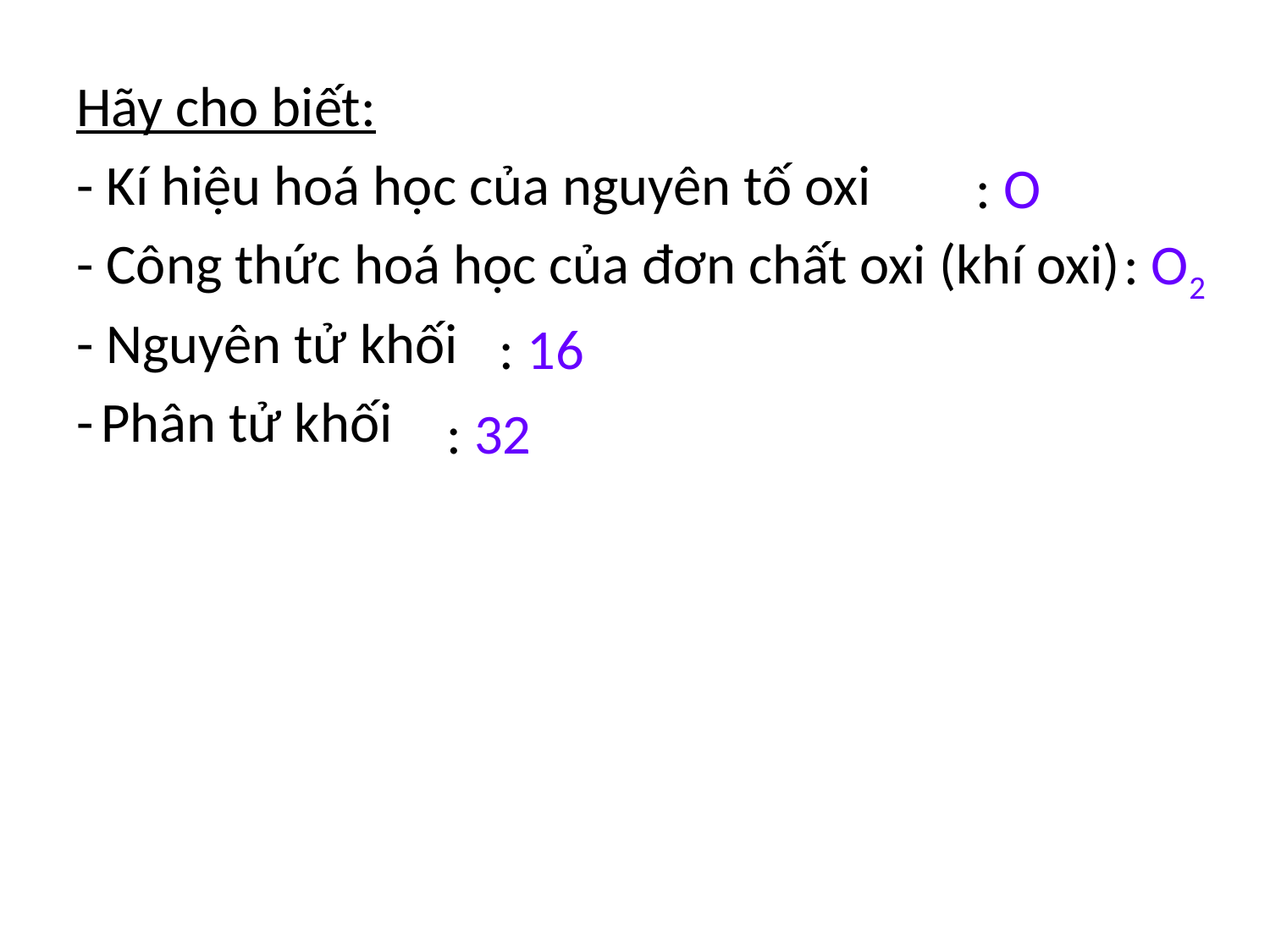

Hãy cho biết:
- Kí hiệu hoá học của nguyên tố oxi
- Công thức hoá học của đơn chất oxi (khí oxi)
- Nguyên tử khối
- Phân tử khối
: O
: O2
: 16
: 32